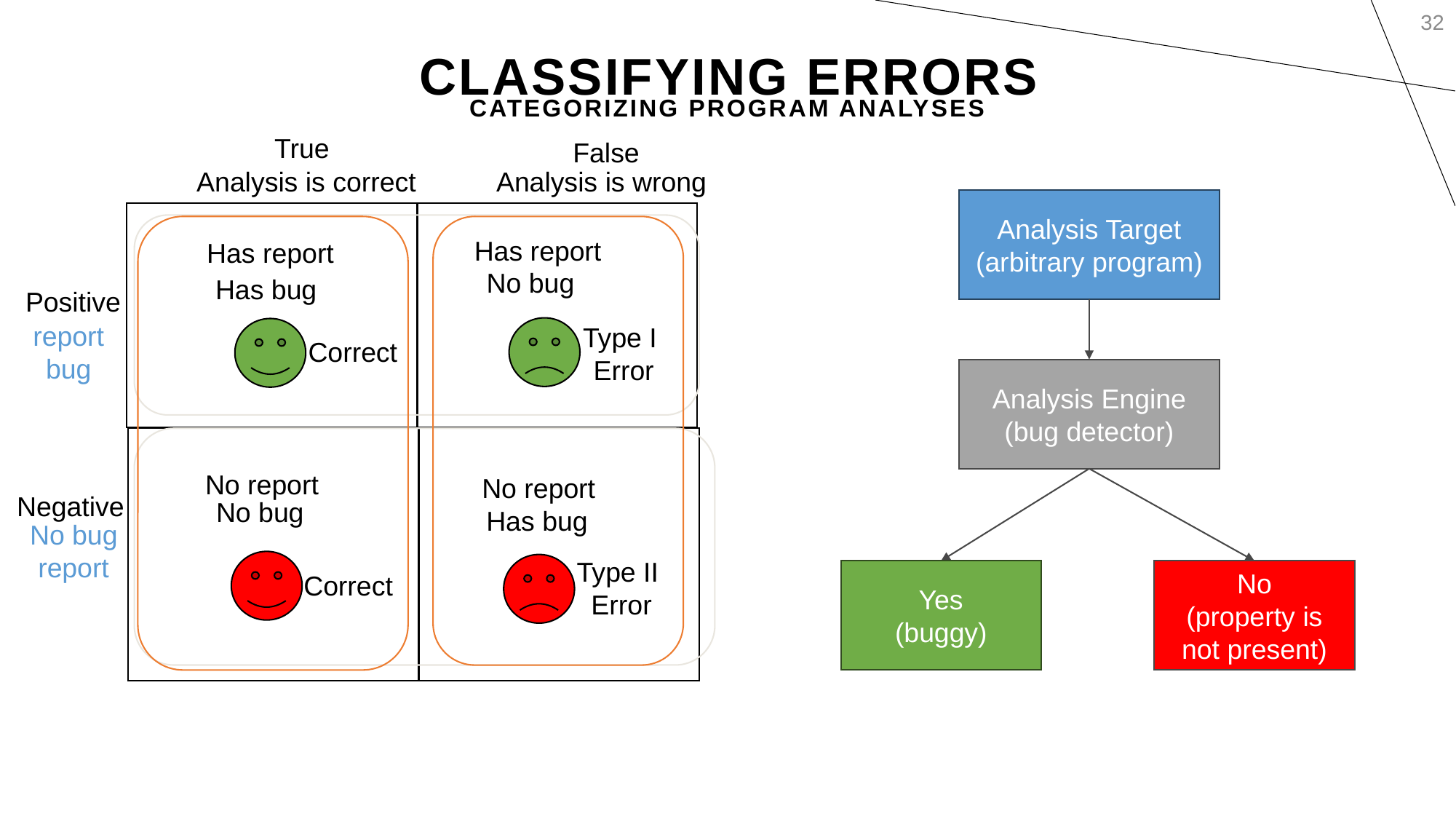

32
# Classifying Errors
Categorizing Program Analyses
True
False
Analysis is correct
Analysis is wrong
Analysis Target
(arbitrary program)

Has report
Has report
No bug
Has bug
Positive
report
bug
Type I
Error

Correct
Analysis Engine
(bug detector)

No report
No report
Negative
No bug
Has bug
No bug
report
Type II
Error

Yes
(buggy)
No
(property is not present)
Correct